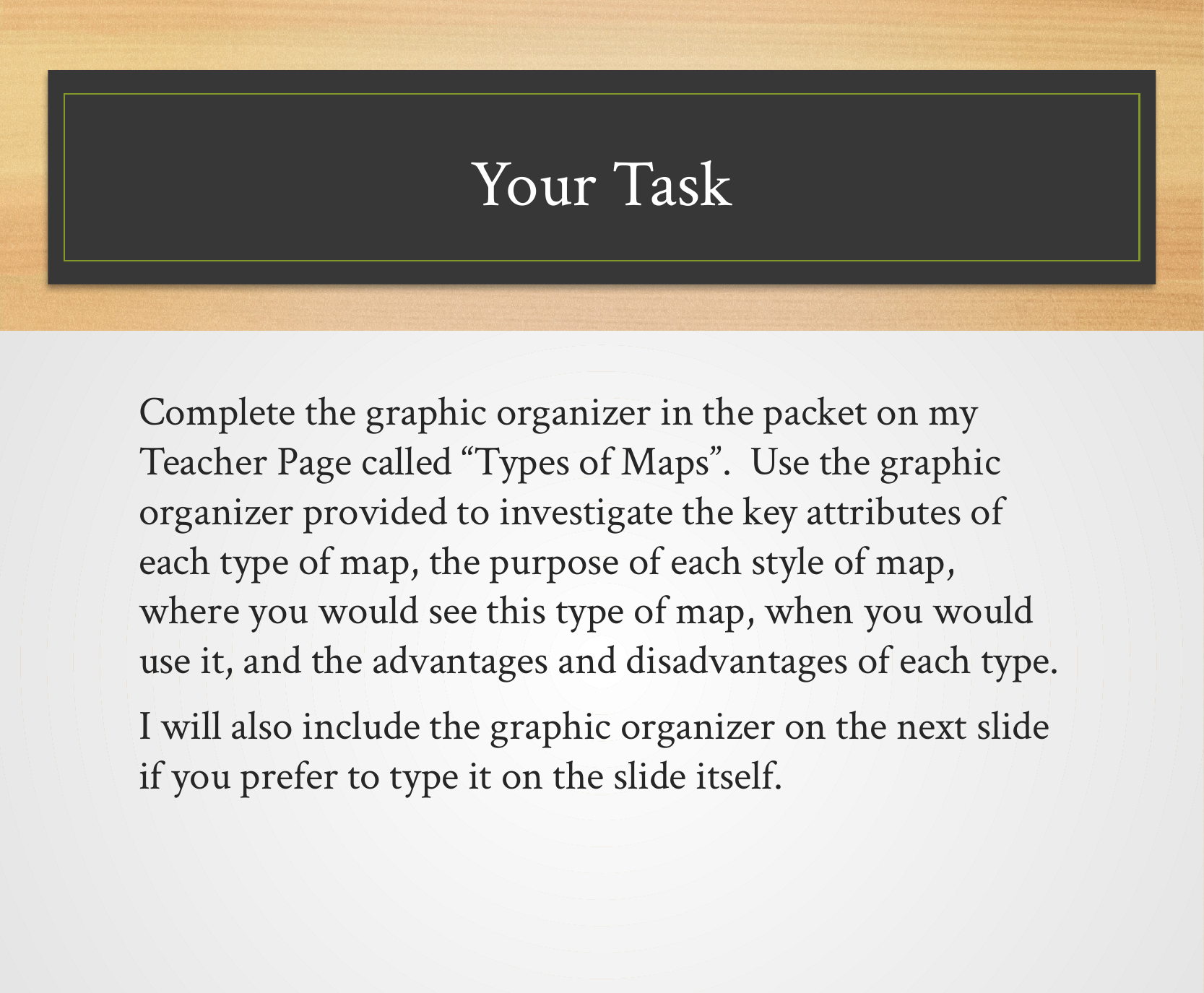

# Your Task

Complete the graphic organizer in the packet on my Teacher Page called “Types of Maps”.  Use the graphic organizer provided to investigate the key attributes of each type of map, the purpose of each style of map, where you would see this type of map, when you would use it, and the advantages and disadvantages of each type.
I will also include the graphic organizer on the next slide if you prefer to type it on the slide itself.